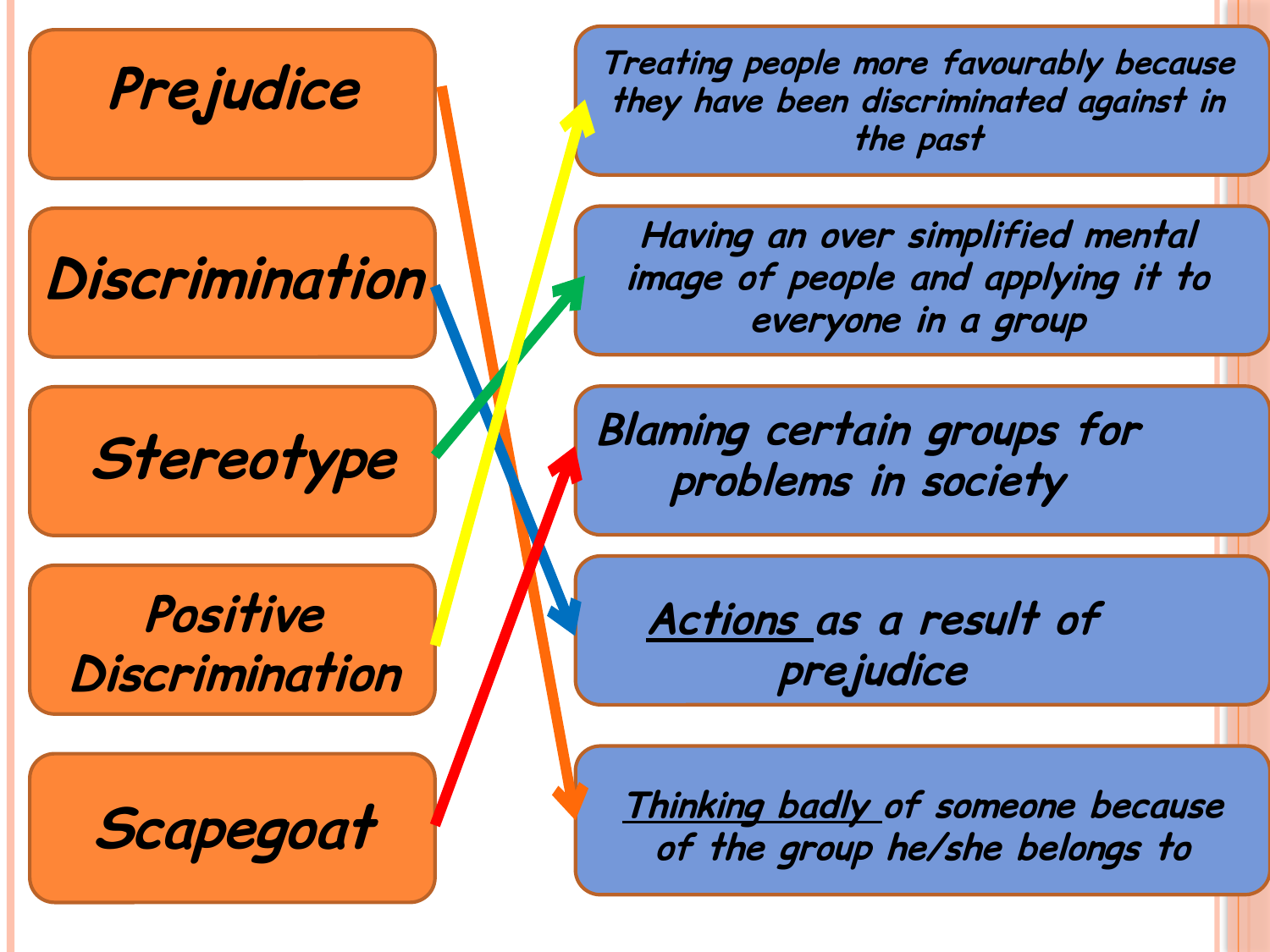

Treating people more favourably because they have been discriminated against in the past
Prejudice

Having an over simplified mental image of people and applying it to everyone in a group

Discrimination

Blaming certain groups for problems in society
Stereotype

Positive Discrimination
Actions as a result of prejudice

Thinking badly of someone because of the group he/she belongs to
Scapegoat